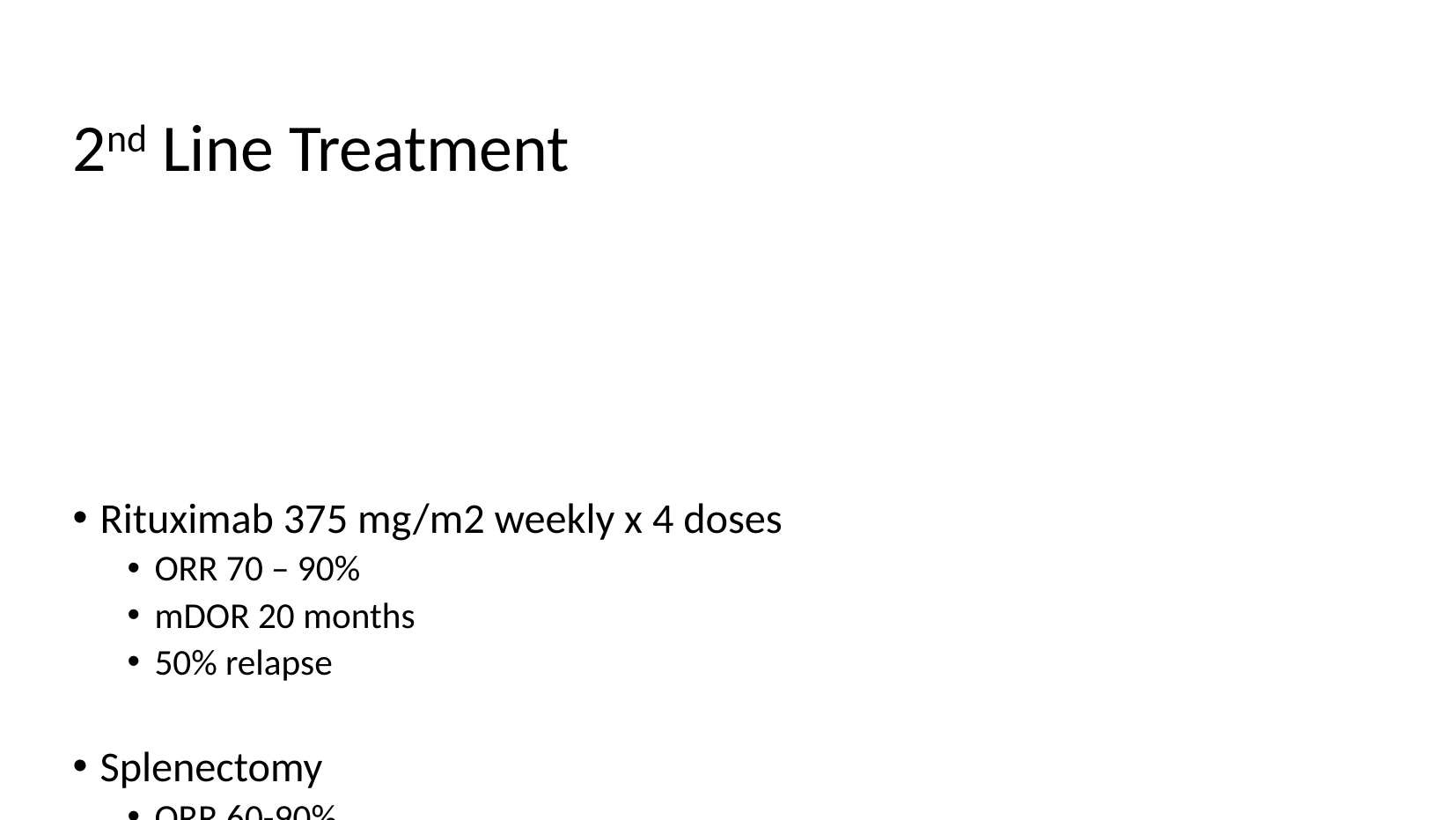

# 2nd Line Treatment

Rituximab 375 mg/m2 weekly x 4 doses
ORR 70 – 90%
mDOR 20 months
50% relapse

Splenectomy
ORR 60-90%
40-50% prolonged remissions
Early relapse or late relapse
Can respond to low dose steroids after